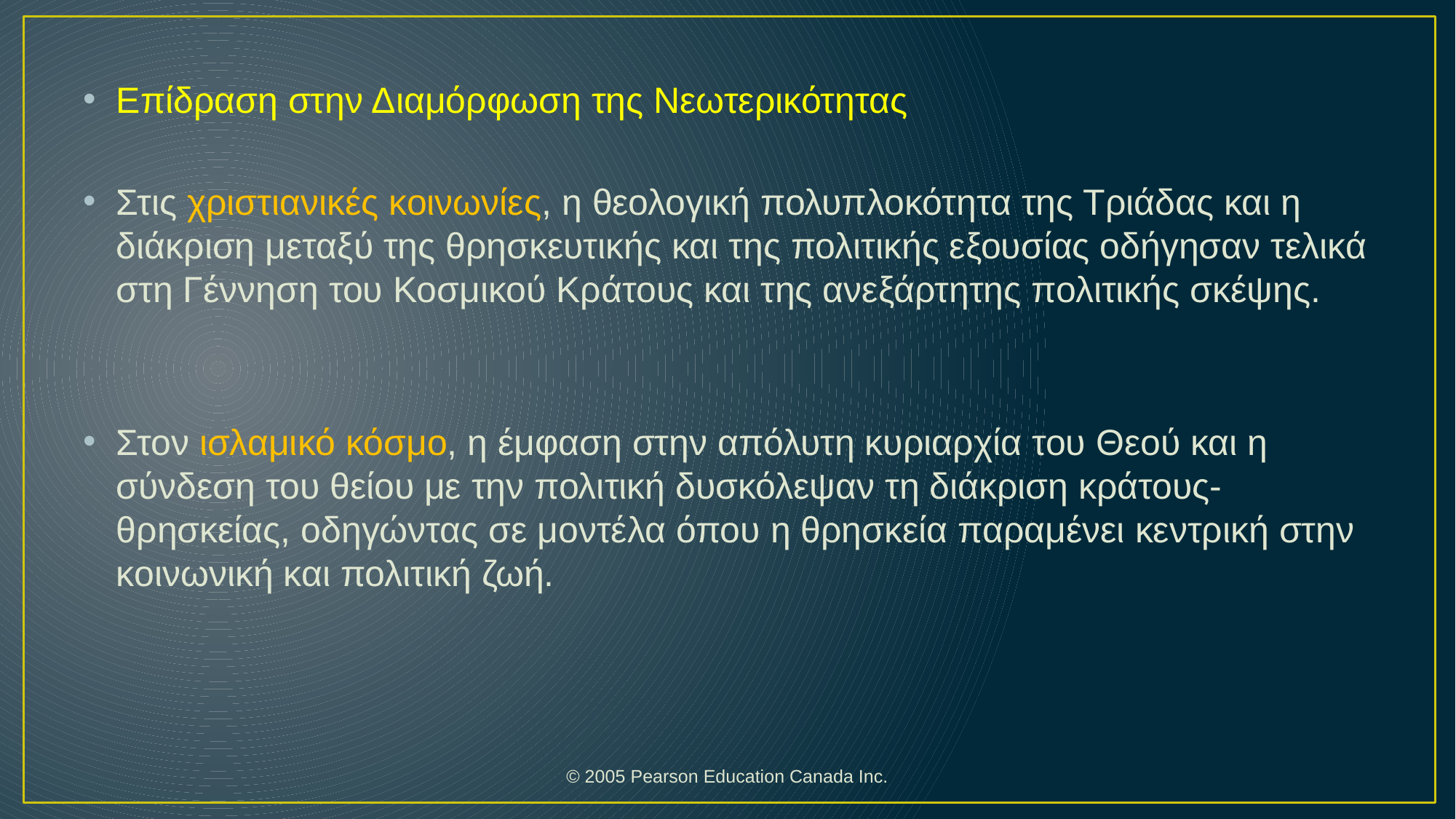

Επίδραση στην Διαμόρφωση της Νεωτερικότητας

Στις χριστιανικές κοινωνίες, η θεολογική πολυπλοκότητα της Τριάδας και η διάκριση μεταξύ της θρησκευτικής και της πολιτικής εξουσίας οδήγησαν τελικά στη Γέννηση του Κοσμικού Κράτους και της ανεξάρτητης πολιτικής σκέψης.

Στον ισλαμικό κόσμο, η έμφαση στην απόλυτη κυριαρχία του Θεού και η σύνδεση του θείου με την πολιτική δυσκόλεψαν τη διάκριση κράτους-θρησκείας, οδηγώντας σε μοντέλα όπου η θρησκεία παραμένει κεντρική στην κοινωνική και πολιτική ζωή.
 © 2005 Pearson Education Canada Inc.